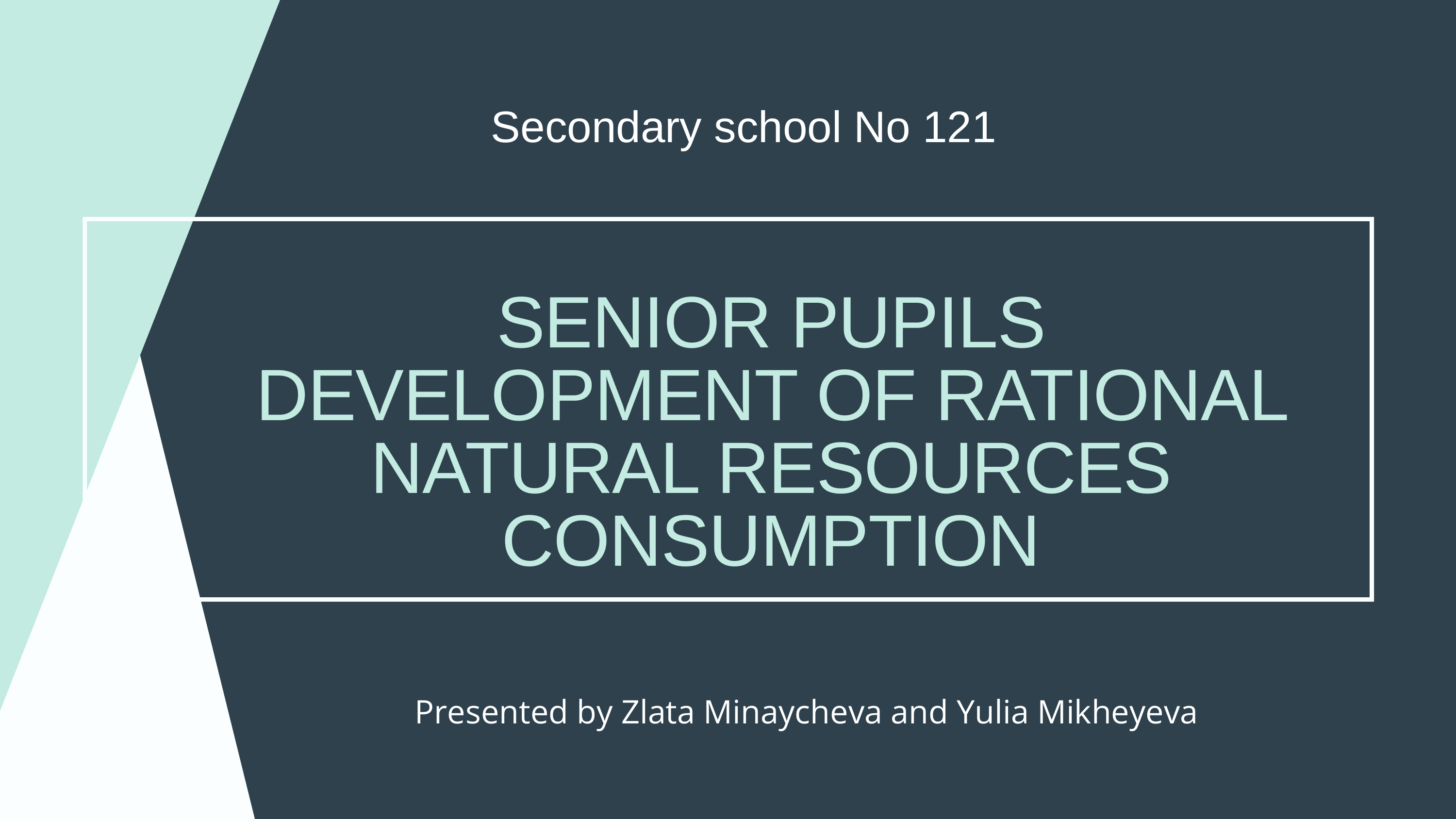

Secondary school No 121

SENIOR PUPILS DEVELOPMENT OF RATIONAL NATURAL RESOURCES CONSUMPTION
Presented by Zlata Minaycheva and Yulia Mikheyeva